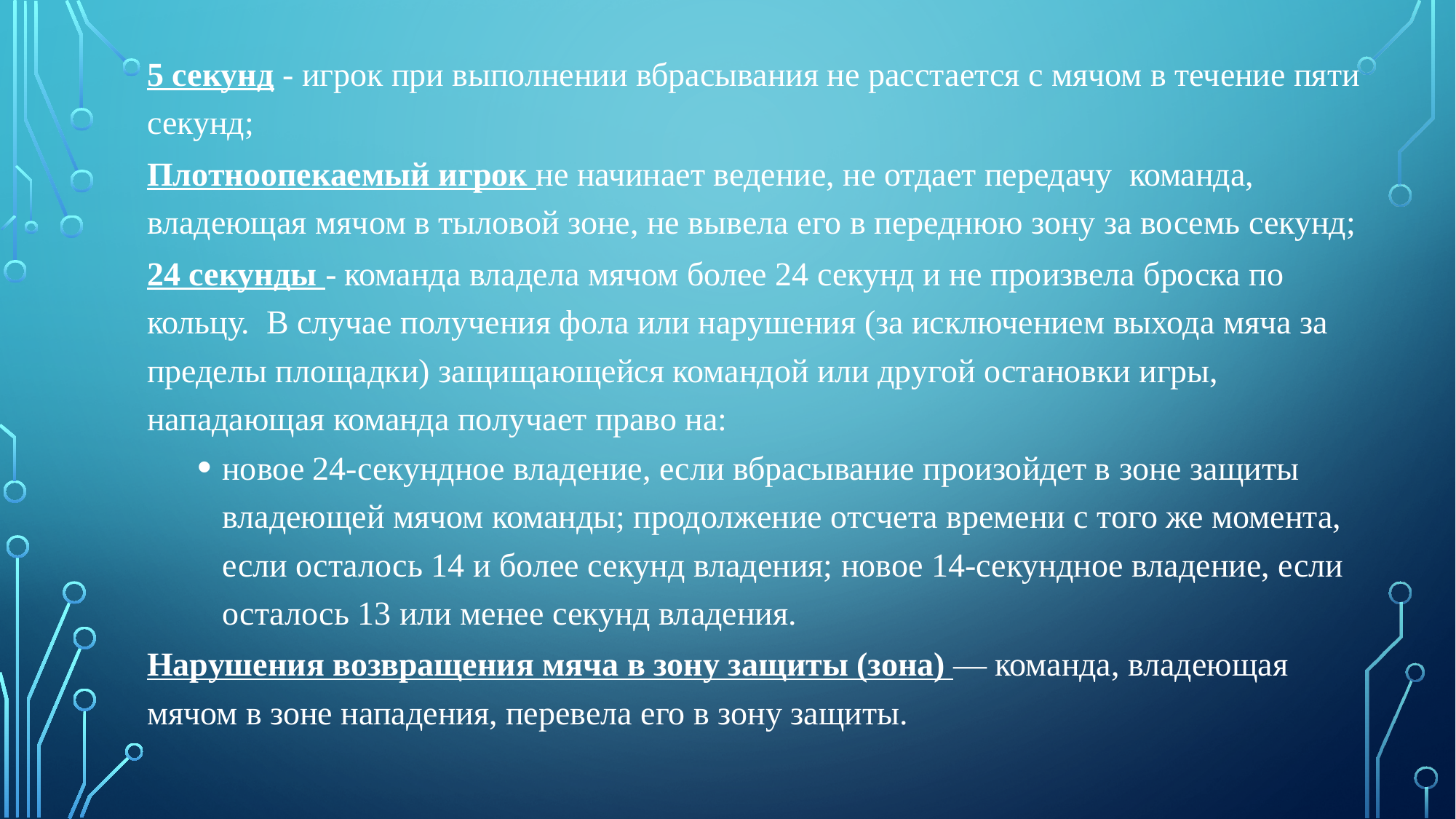

5 секунд - игрок при выполнении вбрасывания не расстается с мячом в течение пяти секунд;
Плотноопекаемый игрок не начинает ведение, не отдает передачу  команда, владеющая мячом в тыловой зоне, не вывела его в переднюю зону за восемь секунд;
24 секунды - команда владела мячом более 24 секунд и не произвела броска по кольцу.  В случае получения фола или нарушения (за исключением выхода мяча за пределы площадки) защищающейся командой или другой остановки игры, нападающая команда получает право на:
новое 24-секундное владение, если вбрасывание произойдет в зоне защиты владеющей мячом команды; продолжение отсчета времени с того же момента, если осталось 14 и более секунд владения; новое 14-секундное владение, если осталось 13 или менее секунд владения.
Нарушения возвращения мяча в зону защиты (зона) — команда, владеющая мячом в зоне нападения, перевела его в зону защиты.